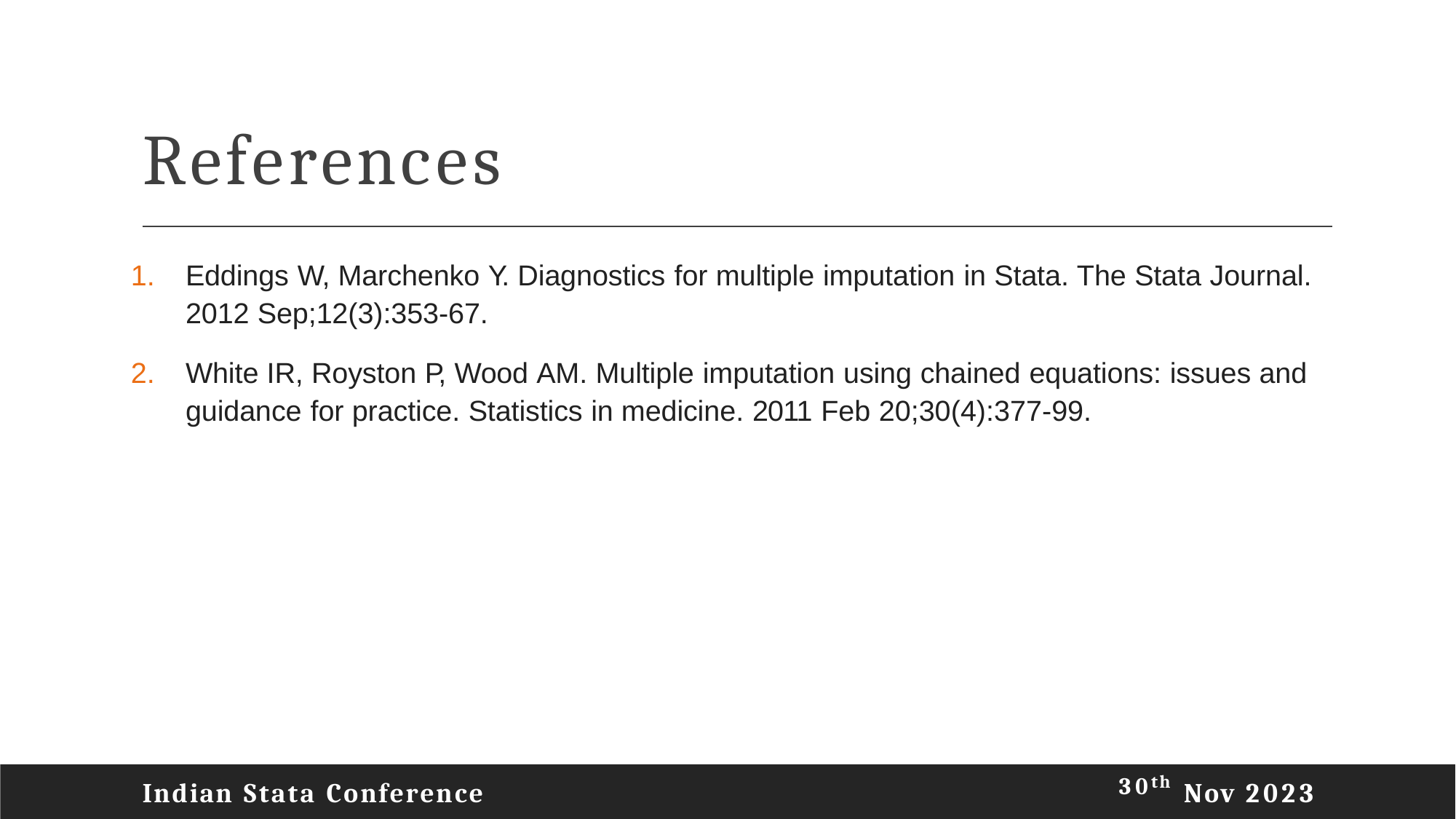

# References
Eddings W, Marchenko Y. Diagnostics for multiple imputation in Stata. The Stata Journal.
2012 Sep;12(3):353-67.
White IR, Royston P, Wood AM. Multiple imputation using chained equations: issues and
guidance for practice. Statistics in medicine. 2011 Feb 20;30(4):377-99.
Indian Stata Conference
30th
Nov 2023